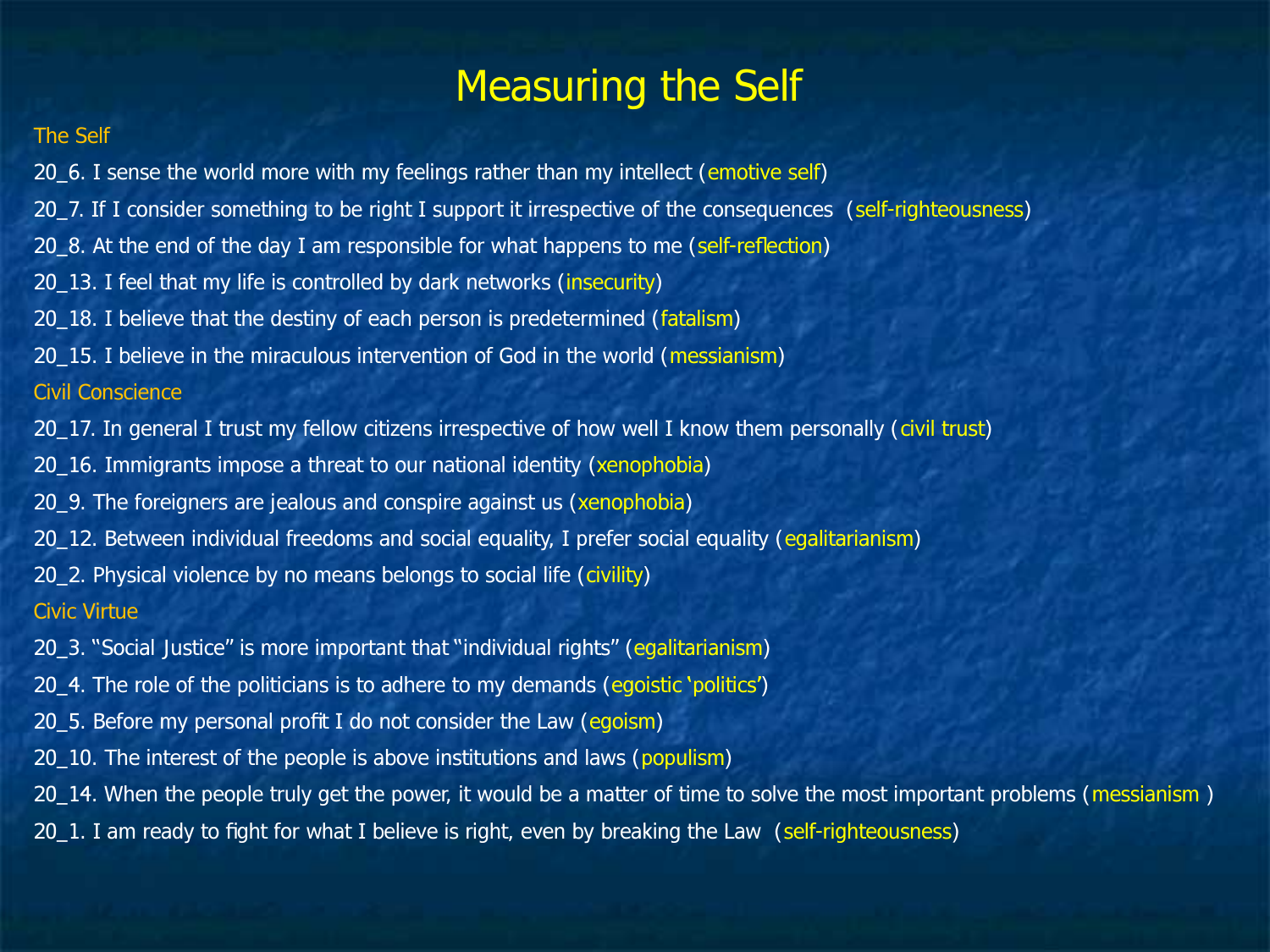

# Measuring the Self
The Self
20_6. I sense the world more with my feelings rather than my intellect (emotive self)
20_7. If I consider something to be right I support it irrespective of the consequences  (self-righteousness)
20_8. At the end of the day I am responsible for what happens to me (self-reflection)
20_13. I feel that my life is controlled by dark networks (insecurity)
20_18. I believe that the destiny of each person is predetermined (fatalism)
20_15. I believe in the miraculous intervention of God in the world (messianism)
Civil Conscience
20_17. In general I trust my fellow citizens irrespective of how well I know them personally (civil trust)
20_16. Immigrants impose a threat to our national identity (xenophobia)
20_9. The foreigners are jealous and conspire against us (xenophobia)
20_12. Between individual freedoms and social equality, I prefer social equality (egalitarianism)
20_2. Physical violence by no means belongs to social life (civility)
Civic Virtue
20_3. “Social Justice” is more important that “individual rights” (egalitarianism)
20_4. The role of the politicians is to adhere to my demands (egoistic ‘politics’)
20_5. Before my personal profit I do not consider the Law (egoism)
20_10. The interest of the people is above institutions and laws (populism)
20_14. When the people truly get the power, it would be a matter of time to solve the most important problems (messianism )
20_1. I am ready to fight for what I believe is right, even by breaking the Law  (self-righteousness)